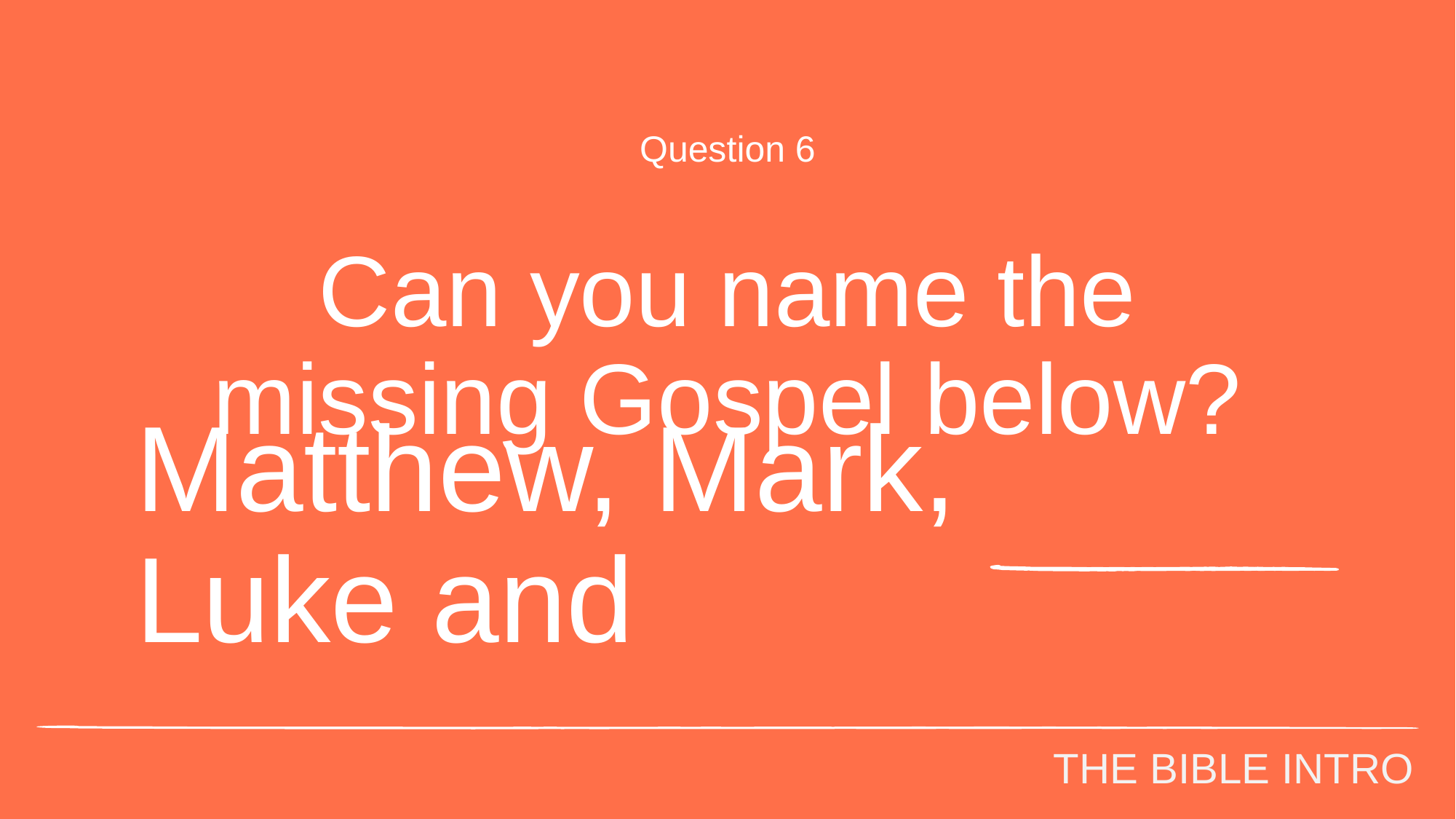

Question 6
# Can you name the missing Gospel below?
Matthew, Mark, Luke and

THE BIBLE INTRO